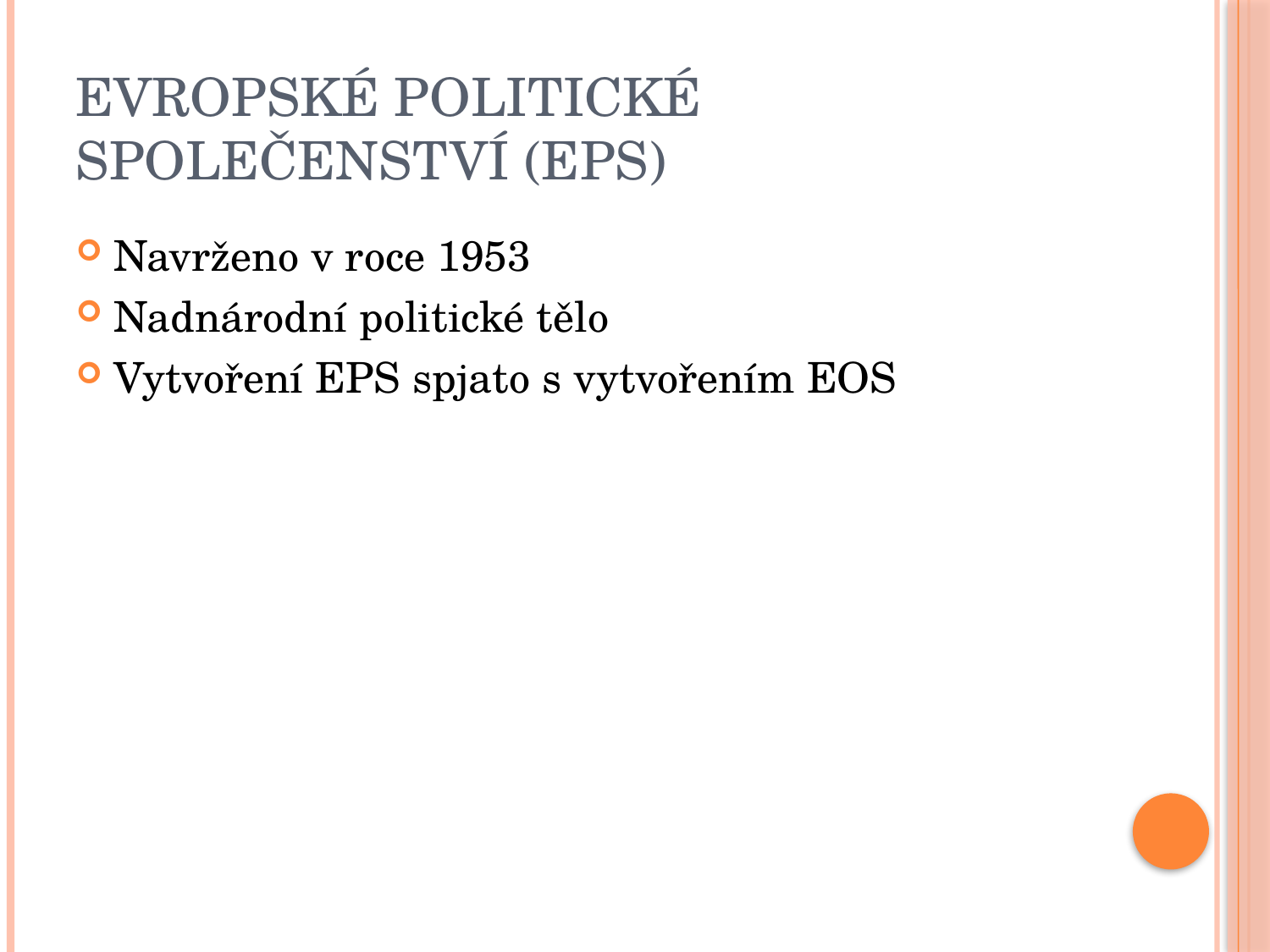

# Evropské politické společenství (EPS)
Navrženo v roce 1953
Nadnárodní politické tělo
Vytvoření EPS spjato s vytvořením EOS